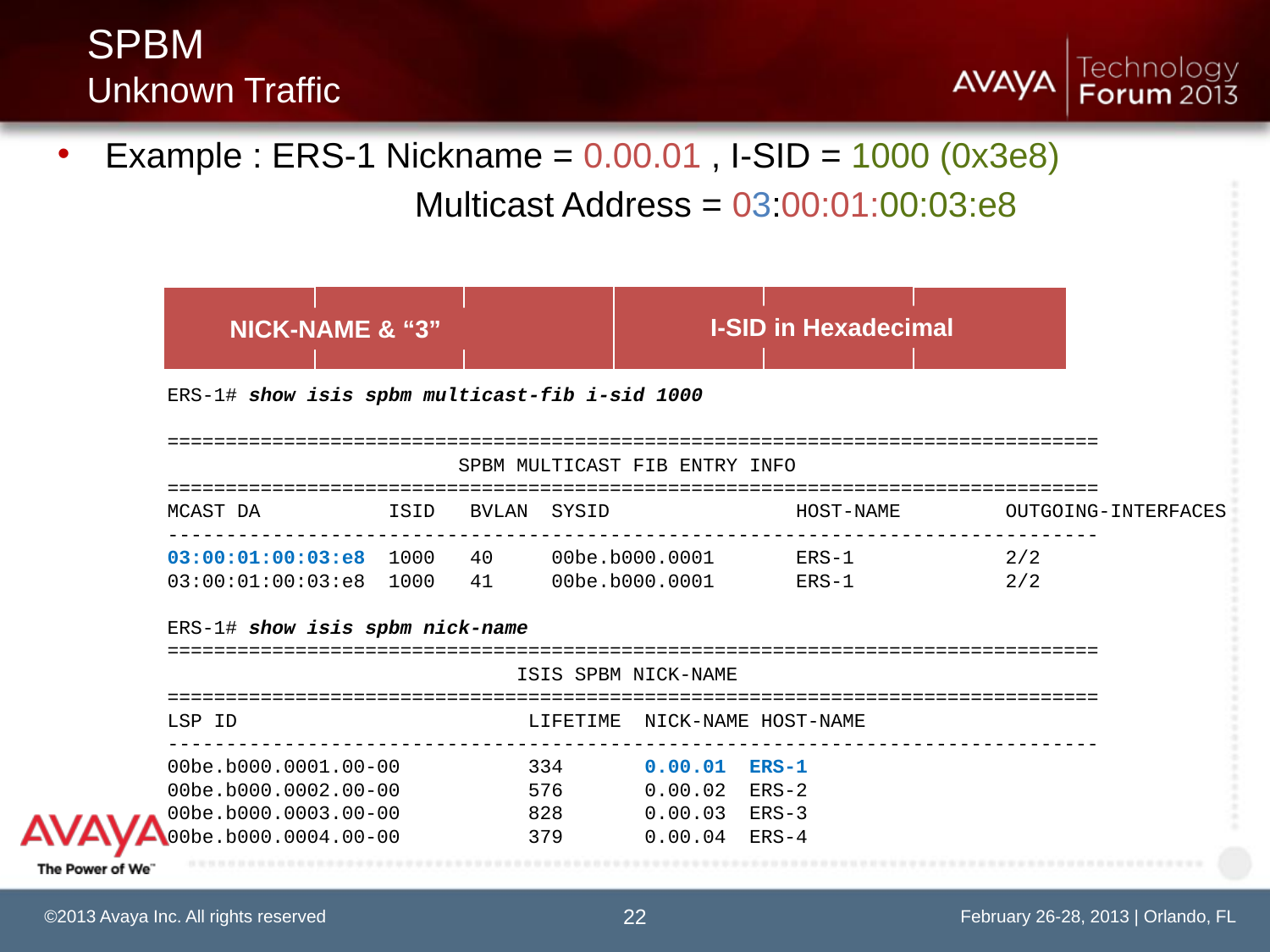

# SPBM Unknown Traffic
Example : ERS-1 Nickname = 0.00.01 , I-SID = 1000 (0x3e8)
			Multicast Address = 03:00:01:00:03:e8

I-SID in Hexadecimal
NICK-NAME & “3”
ERS-1# show isis spbm multicast-fib i-sid 1000

================================================================================
                         SPBM MULTICAST FIB ENTRY INFO
================================================================================
MCAST DA           ISID   BVLAN  SYSID                HOST-NAME         OUTGOING-INTERFACES
--------------------------------------------------------------------------------
03:00:01:00:03:e8  1000   40     00be.b000.0001       ERS-1             2/2
03:00:01:00:03:e8  1000   41     00be.b000.0001       ERS-1             2/2

ERS-1# show isis spbm nick-name
================================================================================
                              ISIS SPBM NICK-NAME
================================================================================
LSP ID                         LIFETIME  NICK-NAME HOST-NAME
--------------------------------------------------------------------------------
00be.b000.0001.00-00           334       0.00.01  ERS-1
00be.b000.0002.00-00           576       0.00.02  ERS-2
00be.b000.0003.00-00           828       0.00.03  ERS-3
00be.b000.0004.00-00           379       0.00.04  ERS-4
22